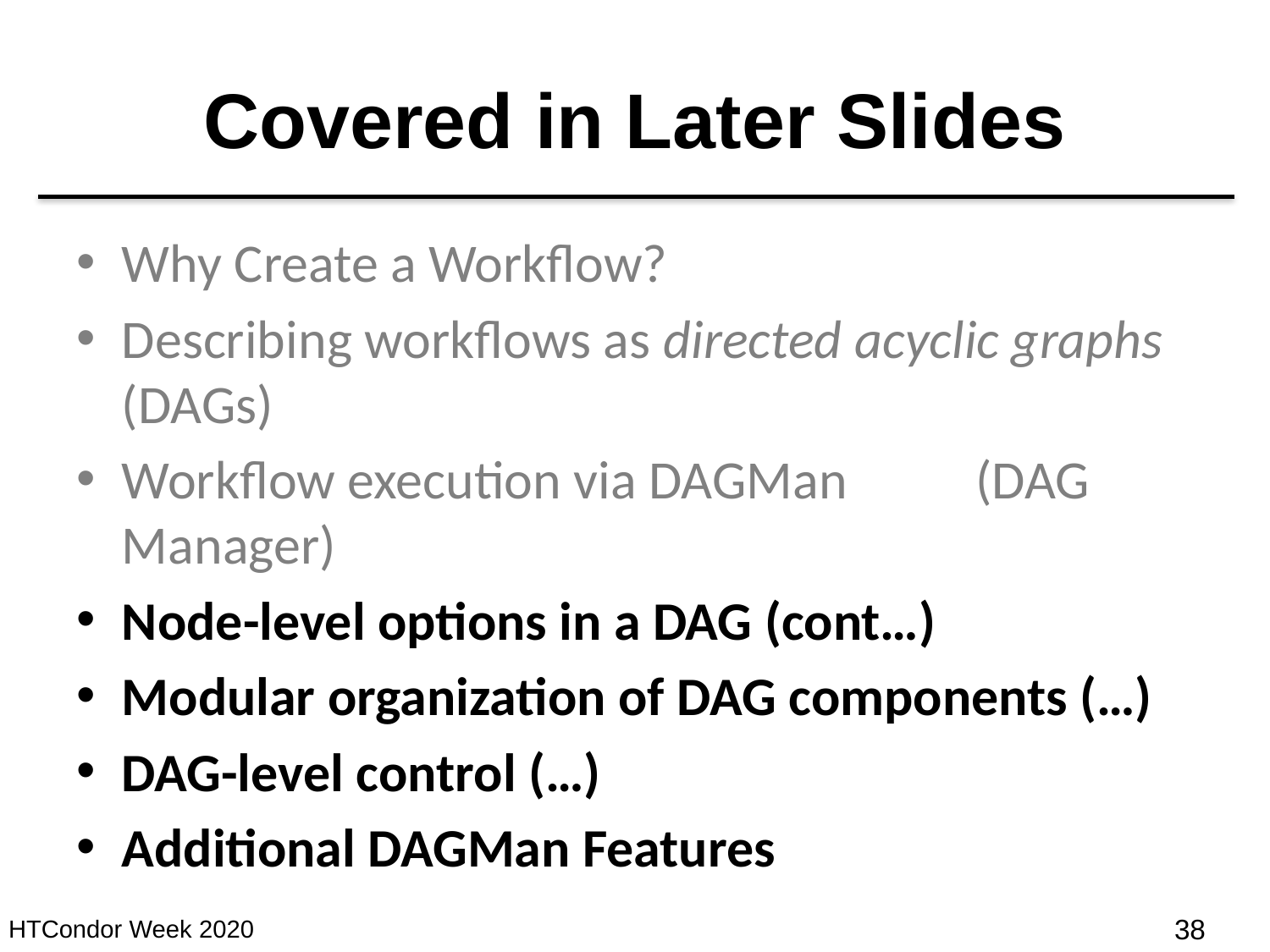

# Covered in Later Slides
Why Create a Workflow?
Describing workflows as directed acyclic graphs (DAGs)
Workflow execution via DAGMan 						(DAG Manager)
Node-level options in a DAG (cont…)
Modular organization of DAG components (…)
DAG-level control (…)
Additional DAGMan Features